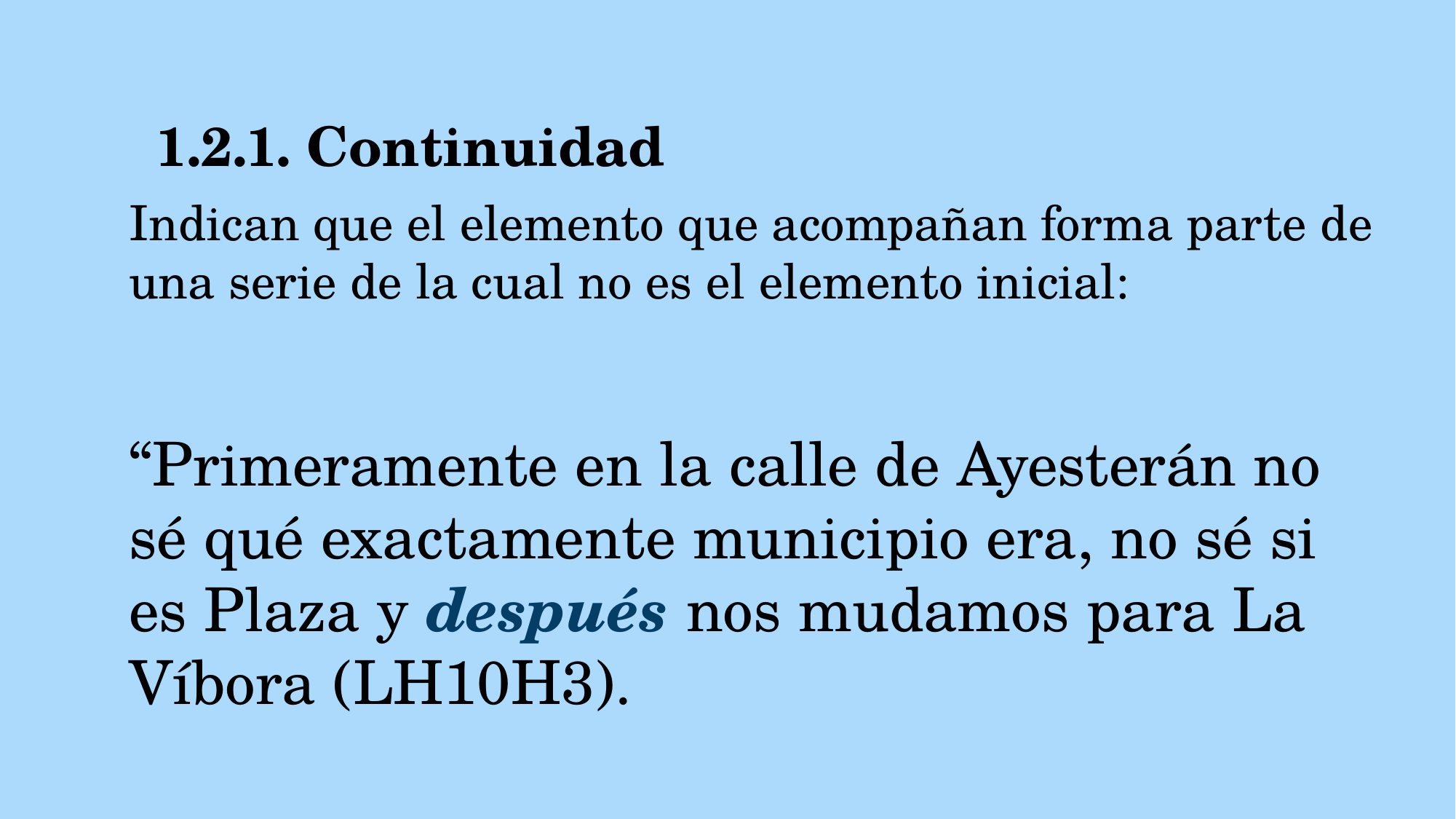

1.2.1. Continuidad
Indican que el elemento que acompañan forma parte de una serie de la cual no es el elemento inicial:

“Primeramente en la calle de Ayesterán no sé qué exactamente municipio era, no sé si es Plaza y después nos mudamos para La Víbora (LH10H3).